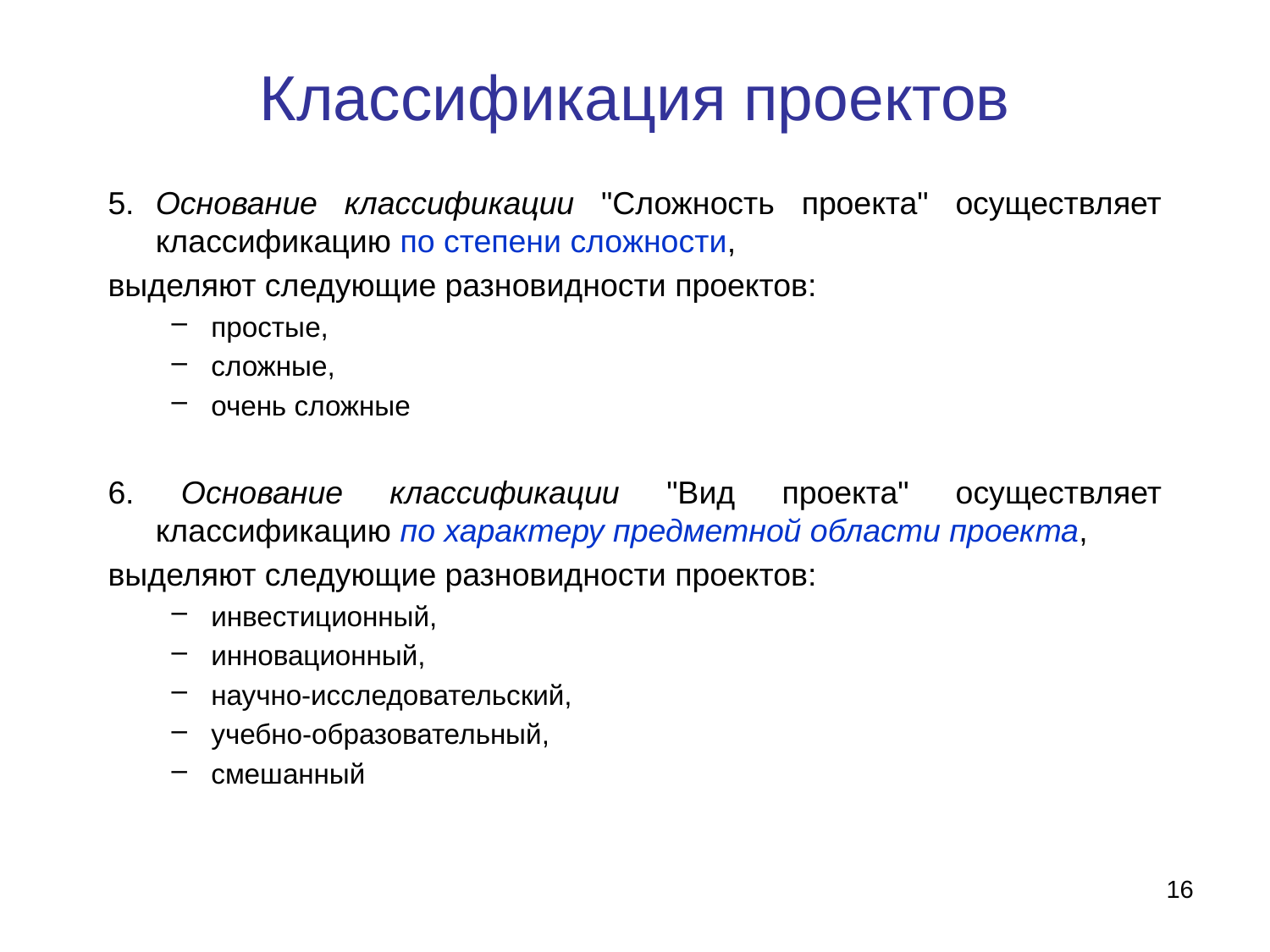

Классификация проектов
5.	Основание классификации "Сложность проекта" осуществляет классификацию по степени сложности,
выделяют следующие разновидности проектов:
простые,
сложные,
очень сложные

6. Основание классификации "Вид проекта" осуществляет классификацию по характеру предметной области проекта,
выделяют следующие разновидности проектов:
инвестиционный,
инновационный,
научно-исследовательский,
учебно-образовательный,
смешанный
16